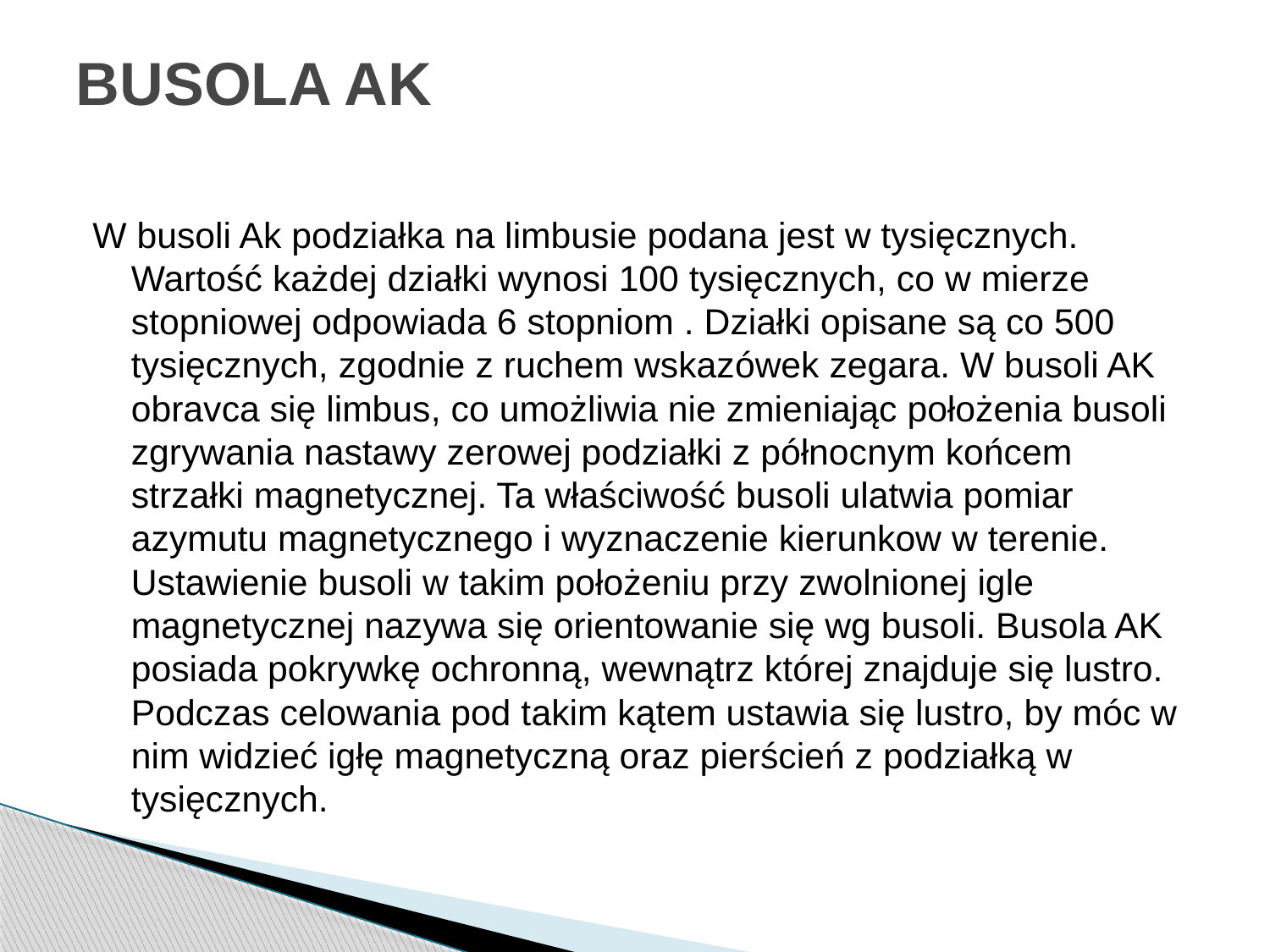

# BUSOLA AK
W busoli Ak podziałka na limbusie podana jest w tysięcznych. Wartość każdej działki wynosi 100 tysięcznych, co w mierze stopniowej odpowiada 6 stopniom . Działki opisane są co 500 tysięcznych, zgodnie z ruchem wskazówek zegara. W busoli AK obravca się limbus, co umożliwia nie zmieniając położenia busoli zgrywania nastawy zerowej podziałki z północnym końcem strzałki magnetycznej. Ta właściwość busoli ulatwia pomiar azymutu magnetycznego i wyznaczenie kierunkow w terenie. Ustawienie busoli w takim położeniu przy zwolnionej igle magnetycznej nazywa się orientowanie się wg busoli. Busola AK posiada pokrywkę ochronną, wewnątrz której znajduje się lustro. Podczas celowania pod takim kątem ustawia się lustro, by móc w nim widzieć igłę magnetyczną oraz pierścień z podziałką w tysięcznych.